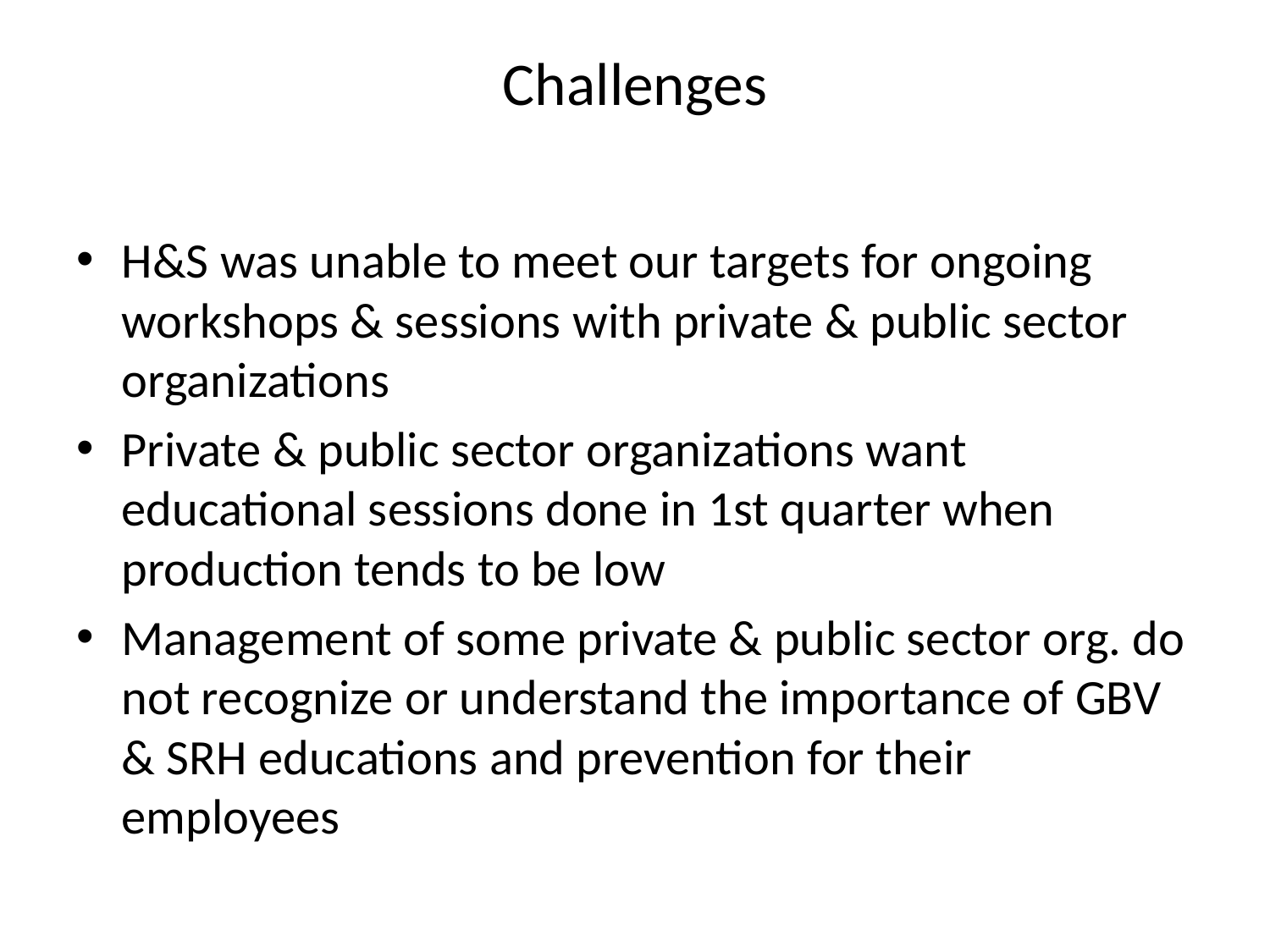

# Challenges
H&S was unable to meet our targets for ongoing  workshops & sessions with private & public sector organizations
Private & public sector organizations want educational sessions done in 1st quarter when production tends to be low
Management of some private & public sector org. do not recognize or understand the importance of GBV & SRH educations and prevention for their employees